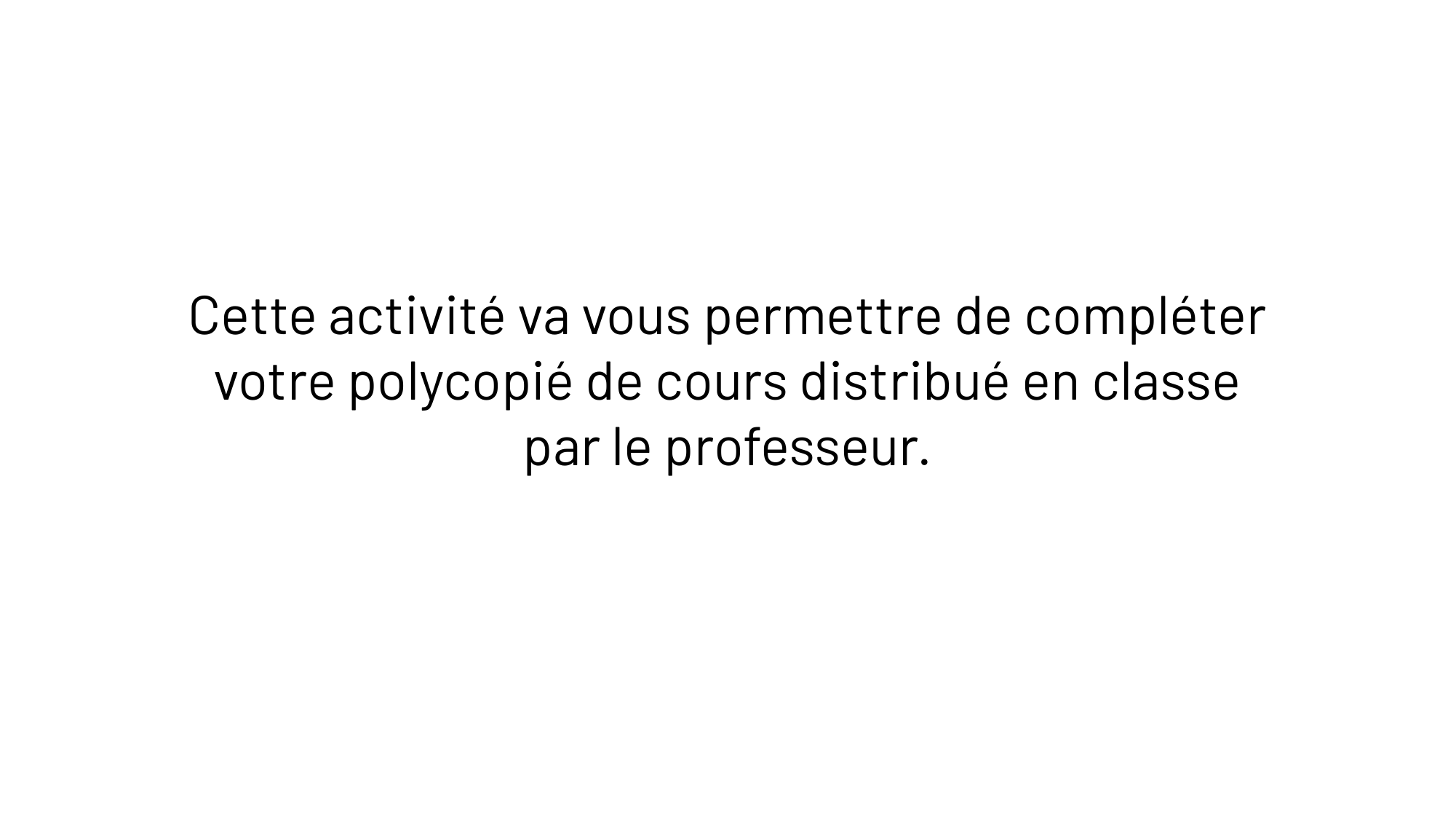

Cette activité va vous permettre de compléter votre polycopié de cours distribué en classe par le professeur.